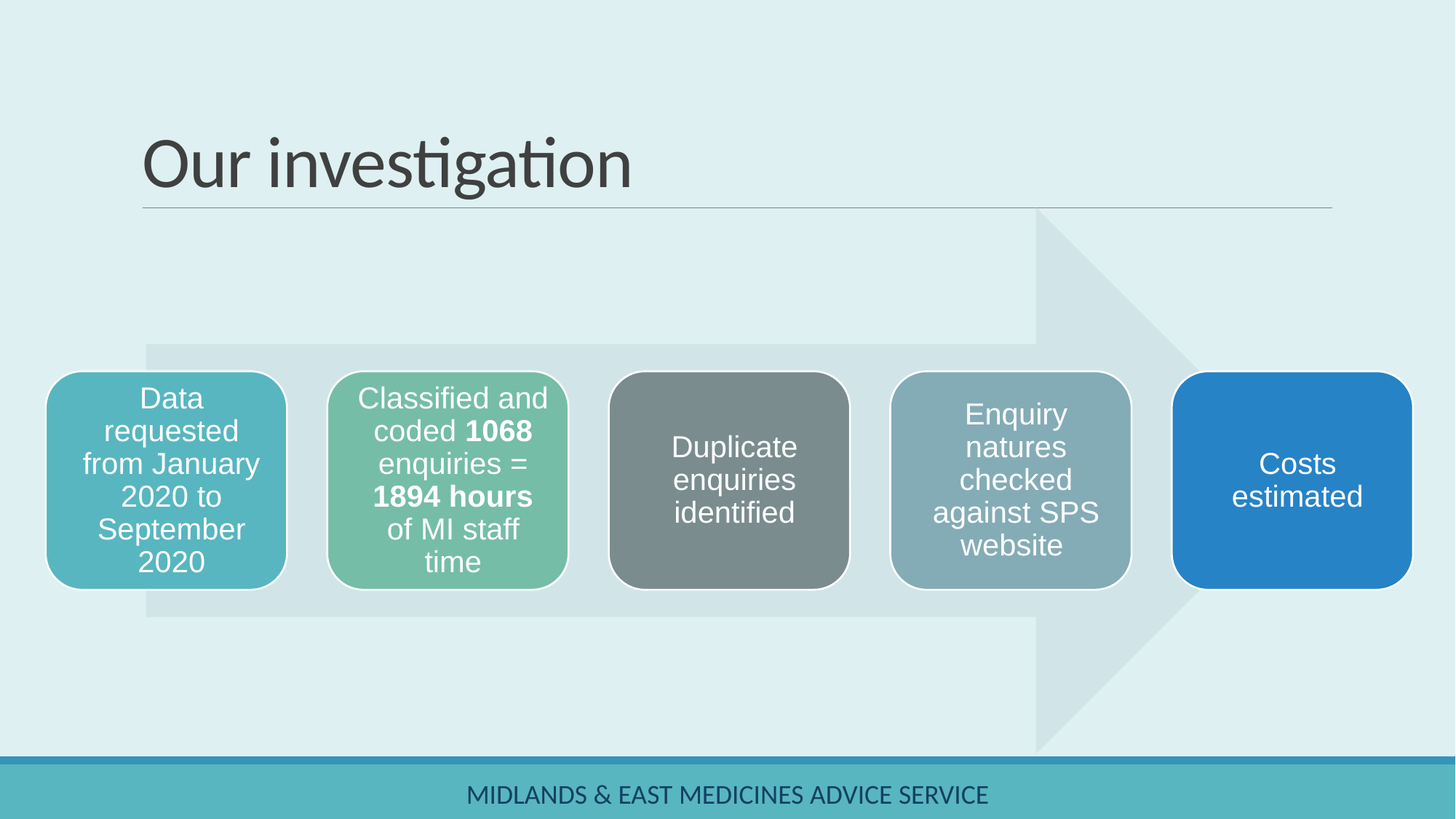

# Our investigation
Data requested from January 2020 to September 2020
Classified and coded 1068 enquiries = 1894 hours of MI staff time
Duplicate enquiries identified
Enquiry natures checked against SPS website
Costs estimated
Midlands & East Medicines Advice Service